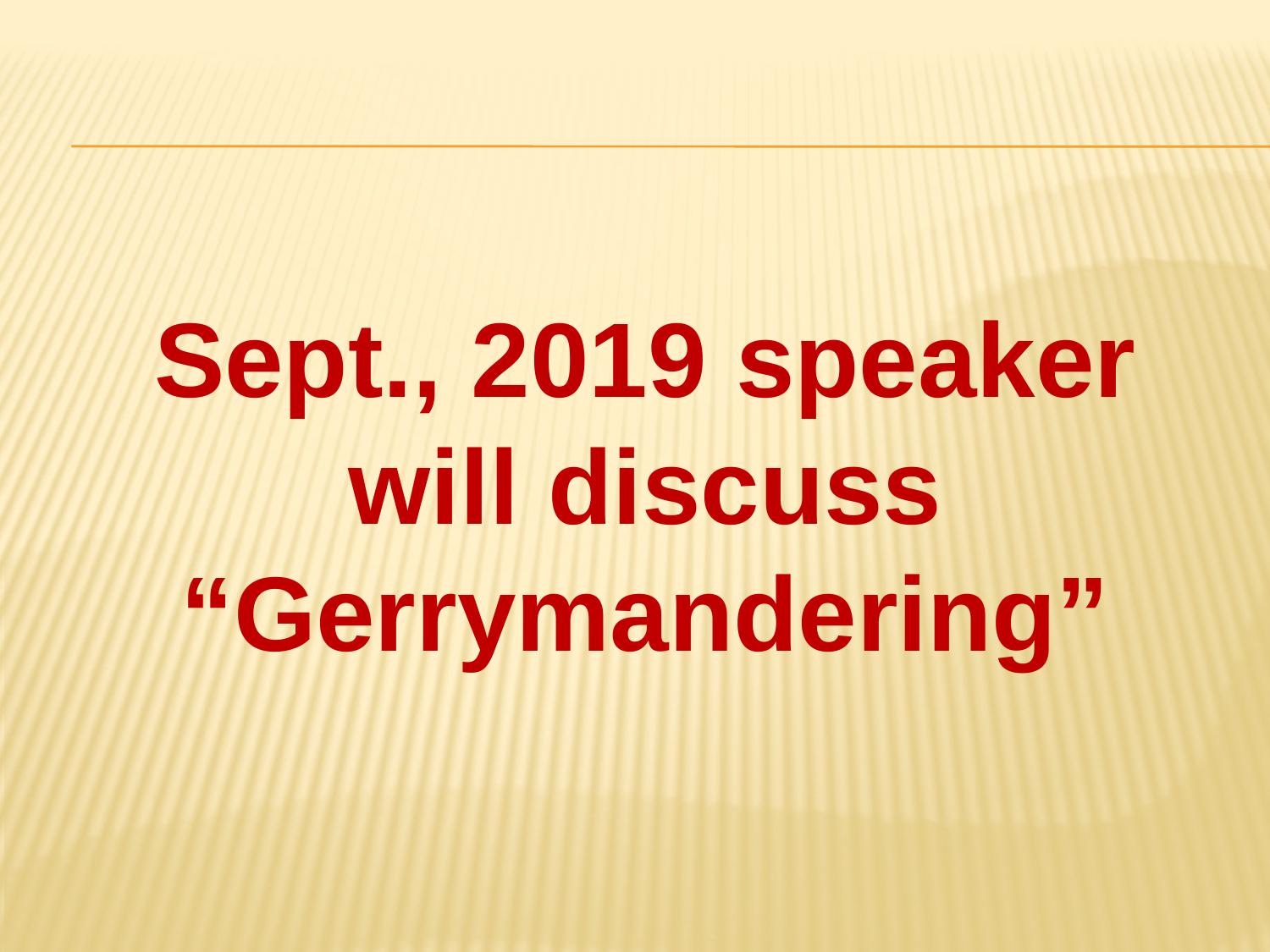

#
Sept., 2019 speaker will discuss “Gerrymandering”